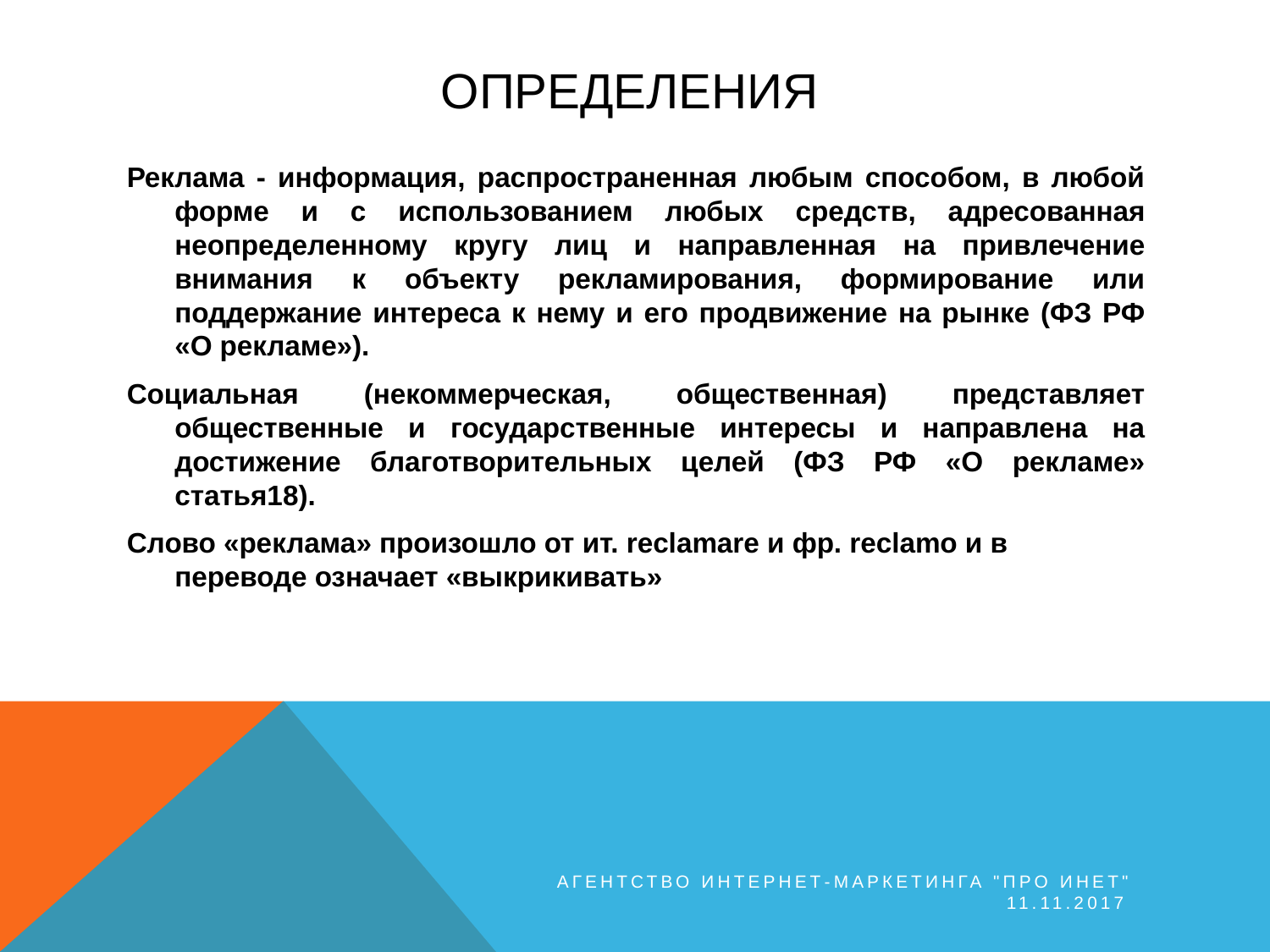

# ОПРЕДЕЛЕНИЯ
Реклама - информация, распространенная любым способом, в любой форме и с использованием любых средств, адресованная неопределенному кругу лиц и направленная на привлечение внимания к объекту рекламирования, формирование или поддержание интереса к нему и его продвижение на рынке (ФЗ РФ «О рекламе»).
Социальная (некоммерческая, общественная) представляет общественные и государственные интересы и направлена на достижение благотворительных целей (ФЗ РФ «О рекламе» статья18).
Слово «реклама» произошло от ит. reclamare и фр. reclamo и в переводе означает «выкрикивать»

Агентство интернет-маркетинга "Про Инет" 11.11.2017